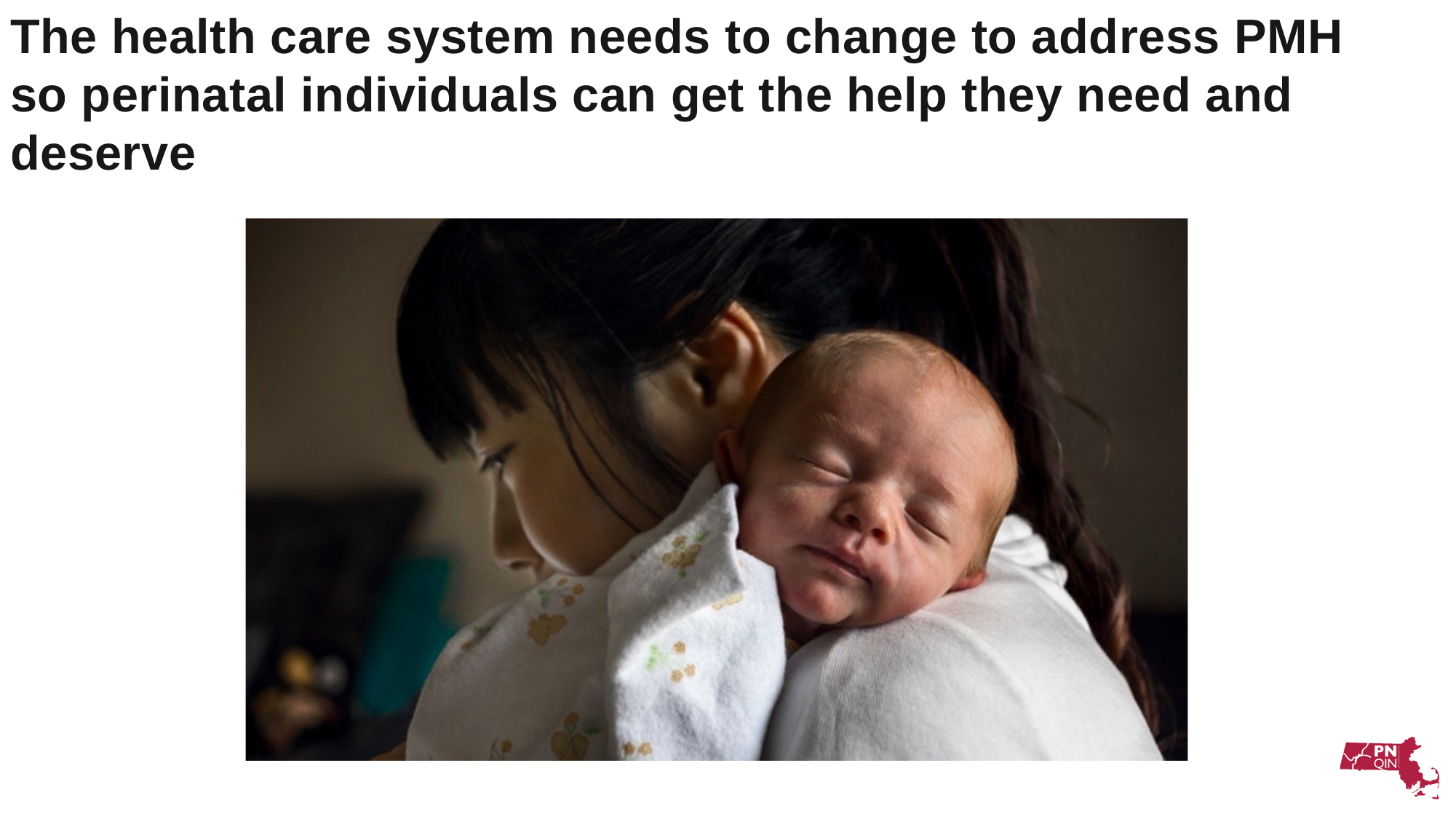

The health care system needs to change to address PMH so perinatal individuals can get the help they need and deserve